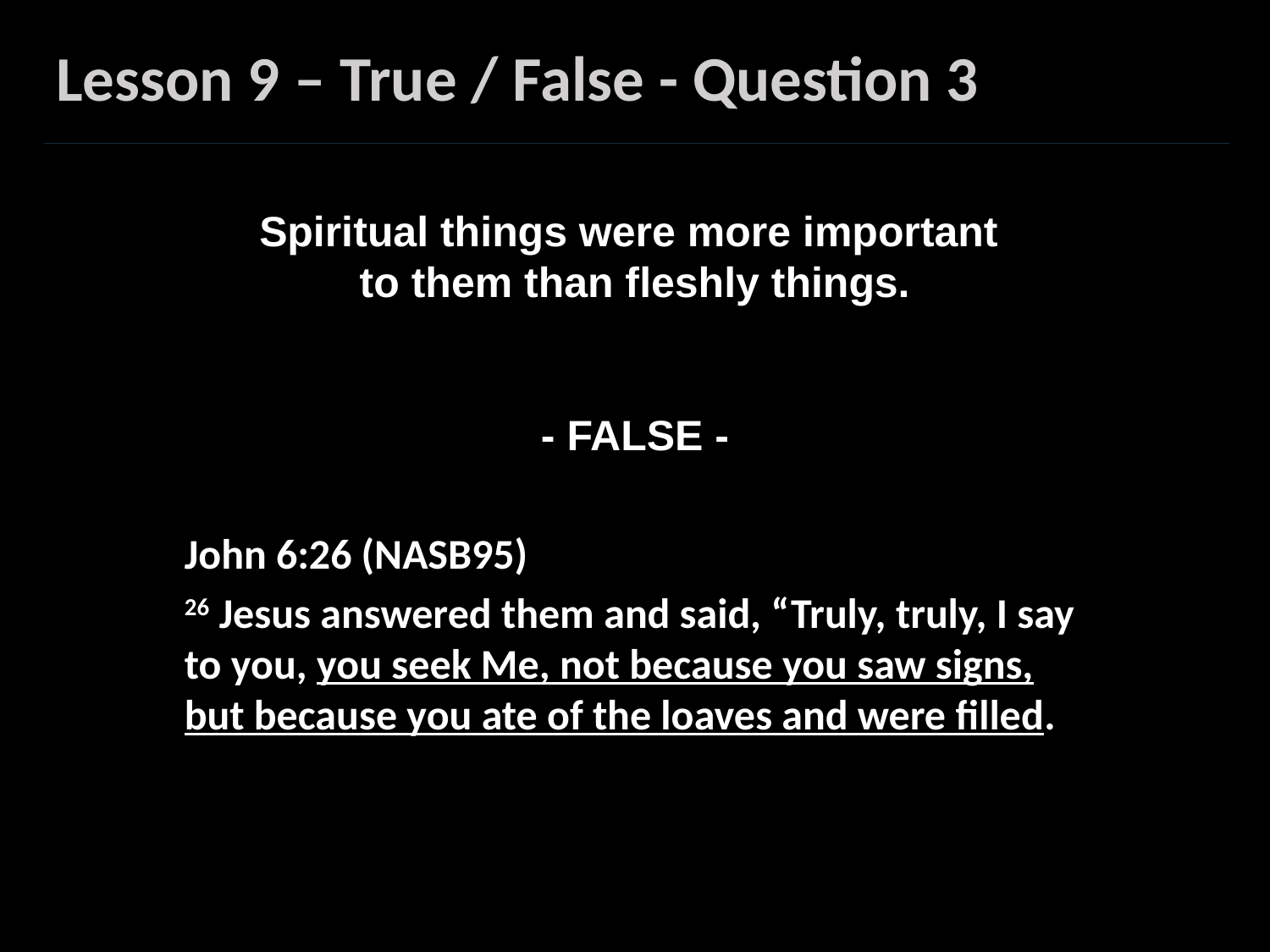

Lesson 9 – True / False - Question 3
Spiritual things were more important
to them than fleshly things.
- FALSE -

John 6:26 (NASB95)
26 Jesus answered them and said, “Truly, truly, I say to you, you seek Me, not because you saw signs, but because you ate of the loaves and were filled.